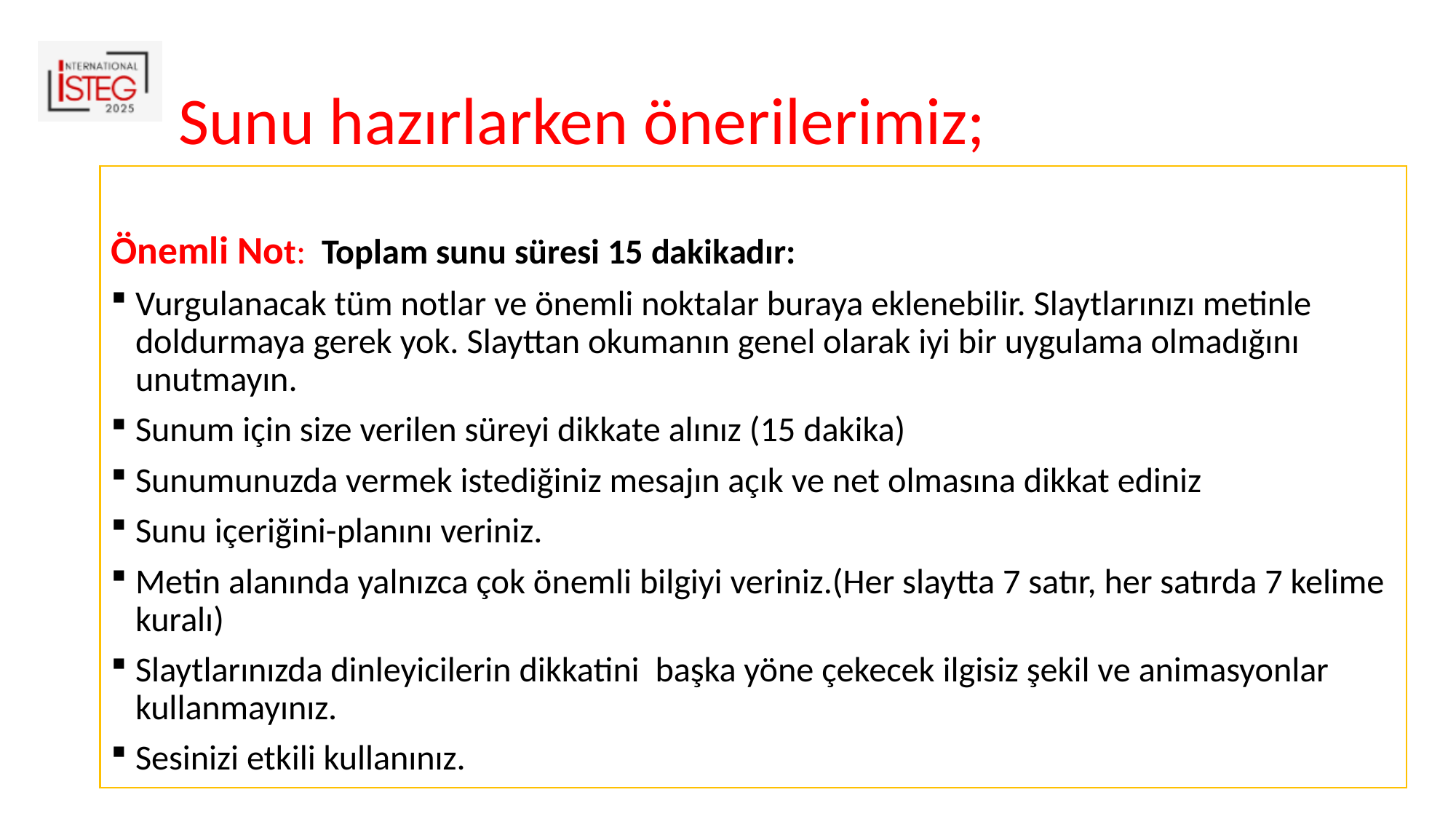

# Sunu hazırlarken önerilerimiz;

Önemli Not:  Toplam sunu süresi 15 dakikadır:
Vurgulanacak tüm notlar ve önemli noktalar buraya eklenebilir. Slaytlarınızı metinle doldurmaya gerek yok. Slayttan okumanın genel olarak iyi bir uygulama olmadığını unutmayın.
Sunum için size verilen süreyi dikkate alınız (15 dakika)
Sunumunuzda vermek istediğiniz mesajın açık ve net olmasına dikkat ediniz
Sunu içeriğini-planını veriniz.
Metin alanında yalnızca çok önemli bilgiyi veriniz.(Her slaytta 7 satır, her satırda 7 kelime kuralı)
Slaytlarınızda dinleyicilerin dikkatini  başka yöne çekecek ilgisiz şekil ve animasyonlar kullanmayınız.
Sesinizi etkili kullanınız.